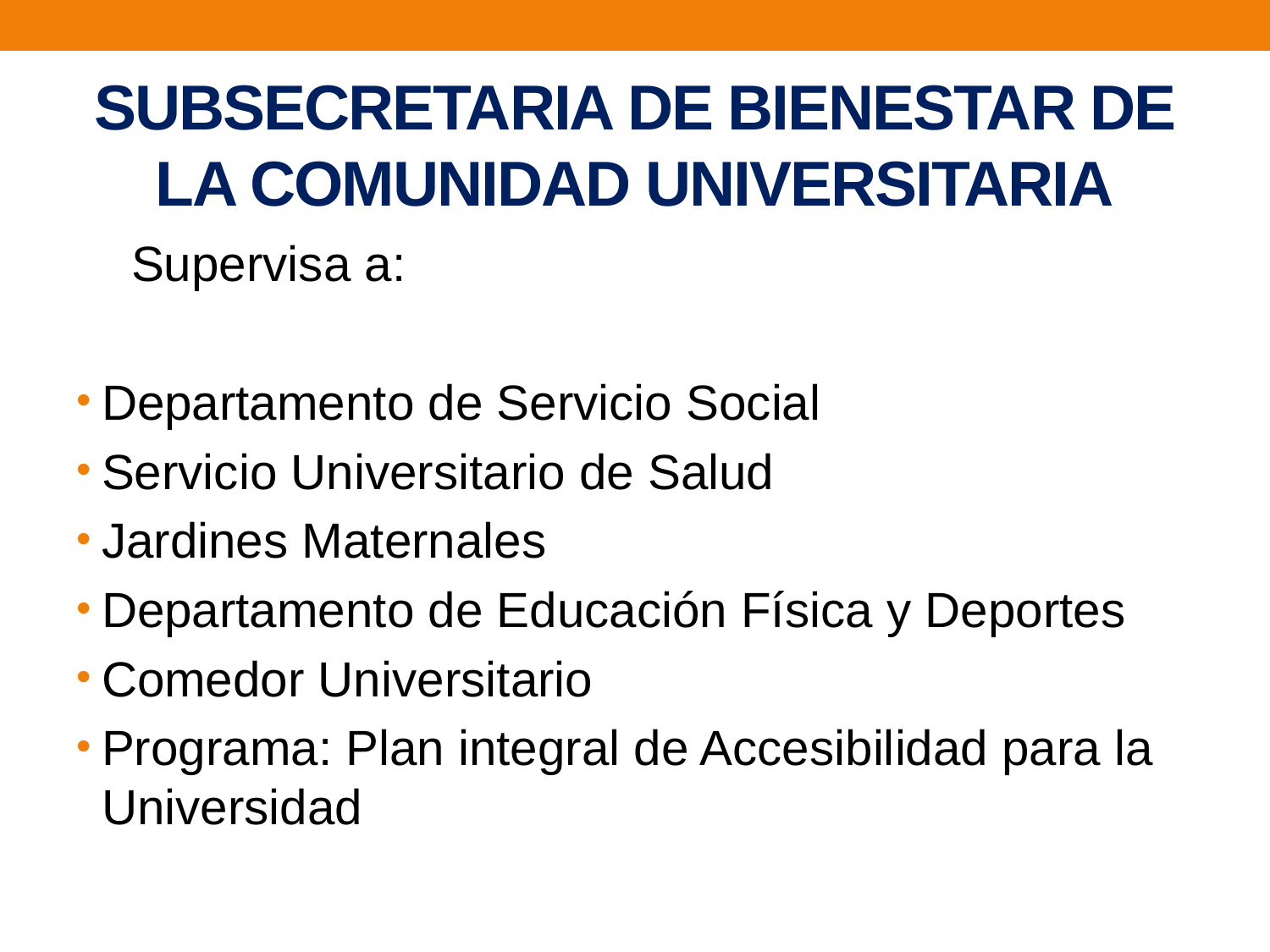

# SUBSECRETARIA DE BIENESTAR DE LA COMUNIDAD UNIVERSITARIA
    Supervisa a:

Departamento de Servicio Social
Servicio Universitario de Salud
Jardines Maternales
Departamento de Educación Física y Deportes
Comedor Universitario
Programa: Plan integral de Accesibilidad para la Universidad